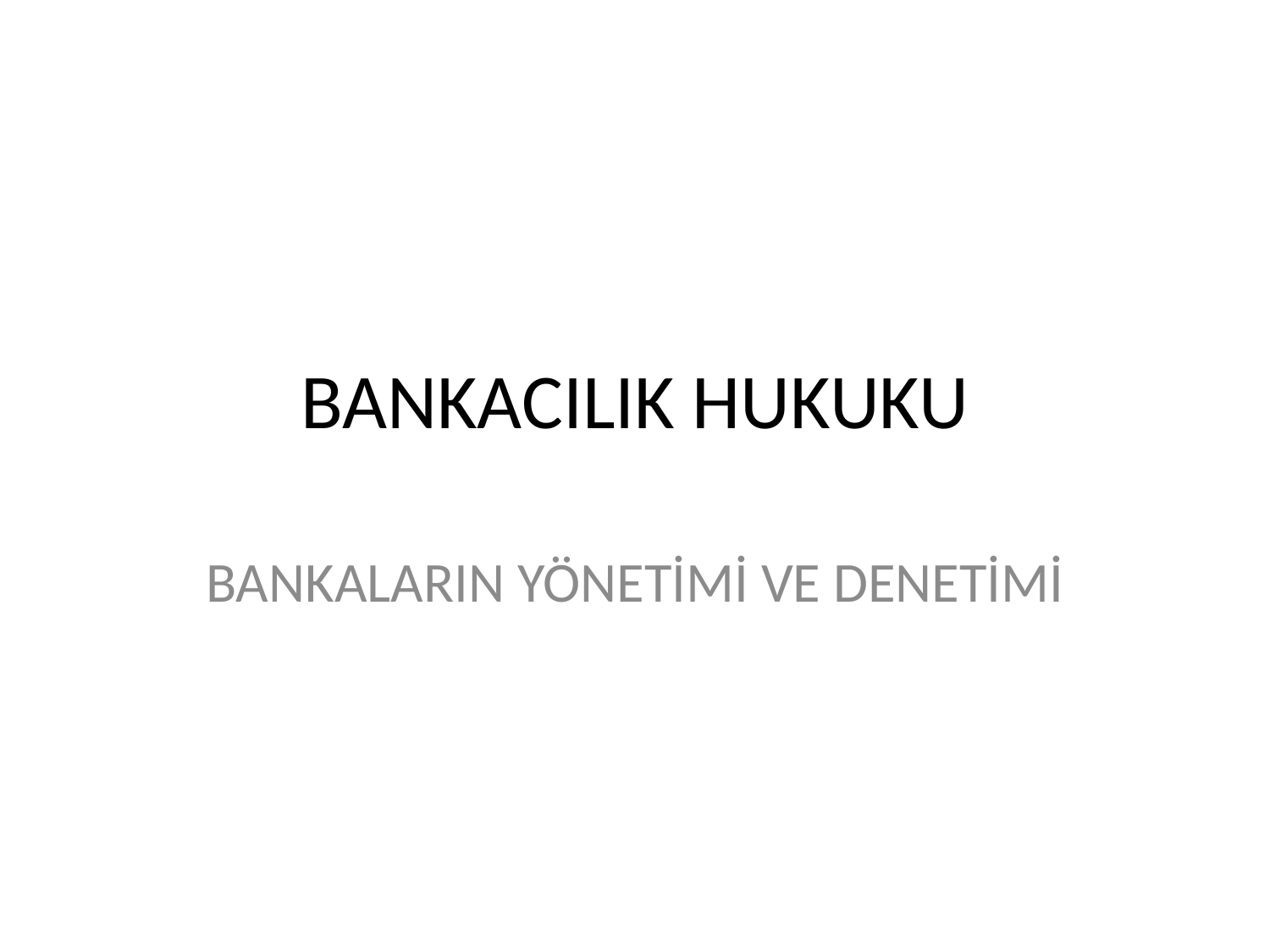

# BANKACILIK HUKUKU
BANKALARIN YÖNETİMİ VE DENETİMİ